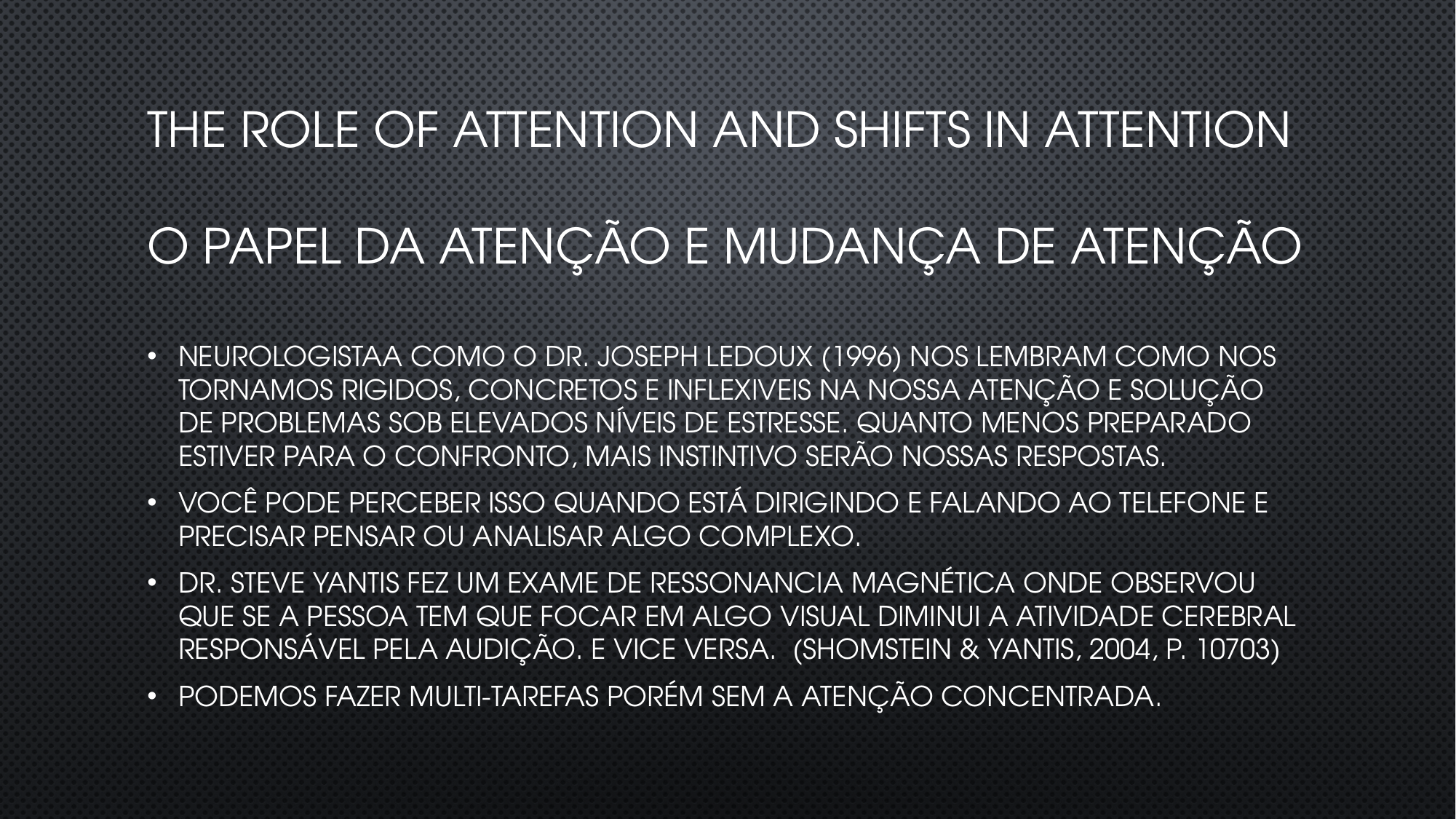

# The Role of Attention and Shifts in Attention o papel da atenção e mudança de atenção
Neurologistaa como o Dr. Joseph LeDoux (1996) nos lembram como nos tornamos rigidos, concretos e inflexiveis na nossa atenção e solução de problemas sob elevados níveis de estresse. Quanto menos preparado estiver para o confronto, mais instintivo serão nossas respostas.
você pode perceber isso quando está dirigindo e falando ao telefone e precisar pensar ou analisar algo complexo.
Dr. Steve Yantis fez um exame de ressonancia magnética onde observou que se a pessoa tem que focar em algo visual diminui a atividade cerebral responsável pela audição. e vice versa.  (Shomstein & Yantis, 2004, p. 10703)
podemos fazer multi-tarefas porém sem a atenção concentrada.